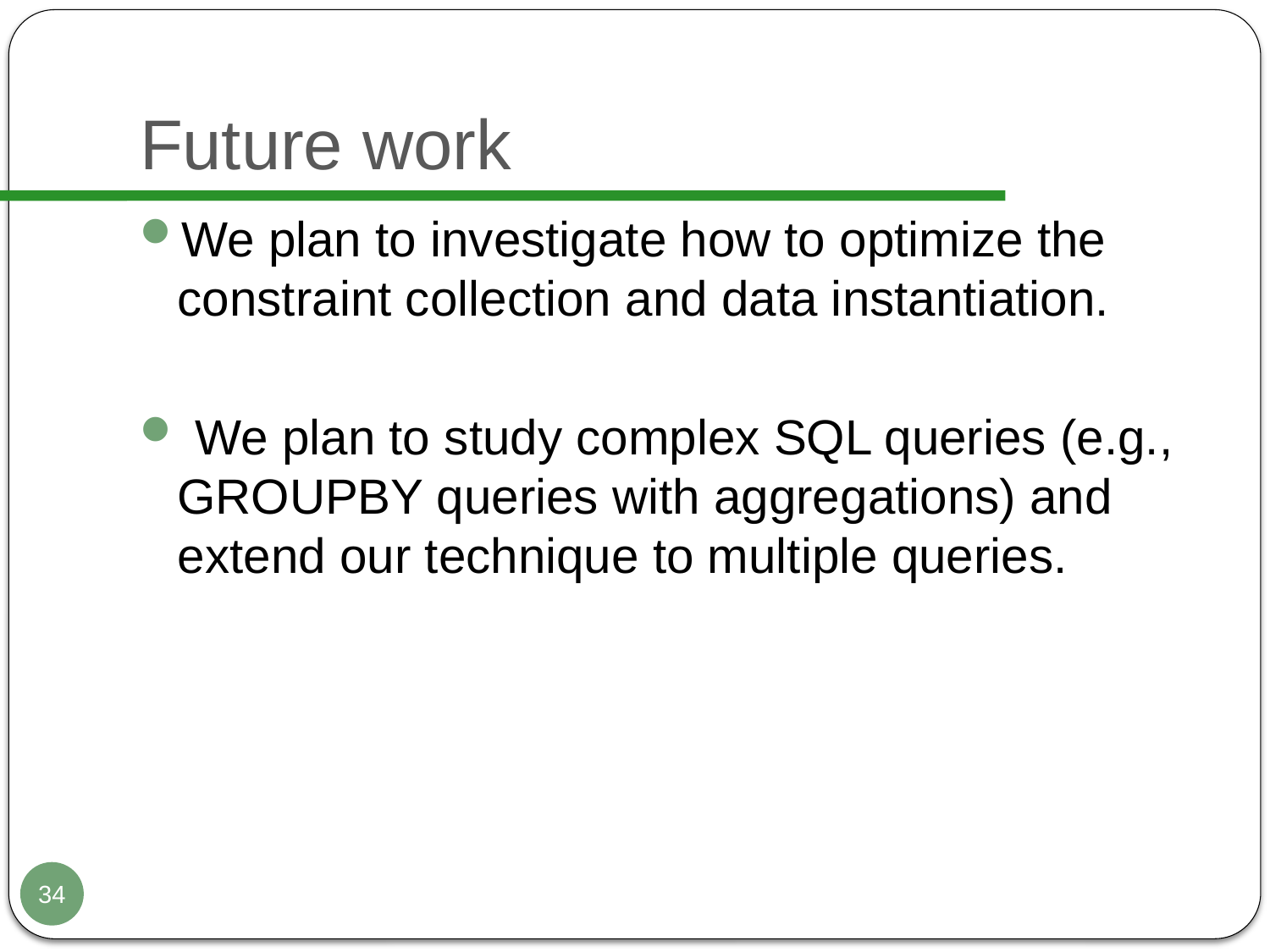

# Future work
We plan to investigate how to optimize the constraint collection and data instantiation.

 We plan to study complex SQL queries (e.g., GROUPBY queries with aggregations) and extend our technique to multiple queries.

34